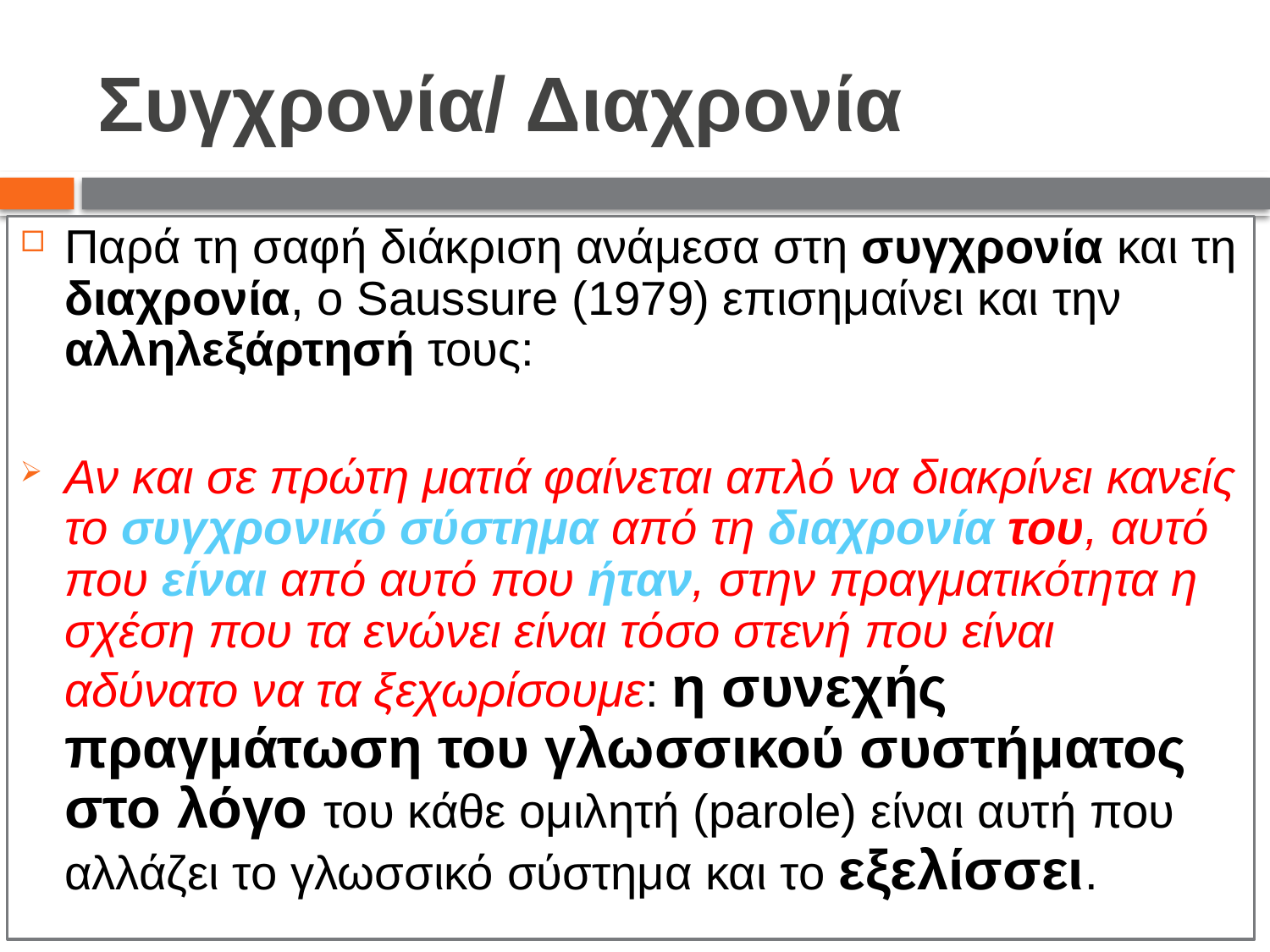

# Συγχρονία/ Διαχρονία
Παρά τη σαφή διάκριση ανάμεσα στη συγχρονία και τη διαχρονία, ο Saussure (1979) επισημαίνει και την αλληλεξάρτησή τους:

Αν και σε πρώτη ματιά φαίνεται απλό να διακρίνει κανείς το συγχρονικό σύστημα από τη διαχρονία του, αυτό που είναι από αυτό που ήταν, στην πραγματικότητα η σχέση που τα ενώνει είναι τόσο στενή που είναι αδύνατο να τα ξεχωρίσουμε: η συνεχής πραγμάτωση του γλωσσικού συστήματος στο λόγο του κάθε ομιλητή (parole) είναι αυτή που αλλάζει το γλωσσικό σύστημα και το εξελίσσει.